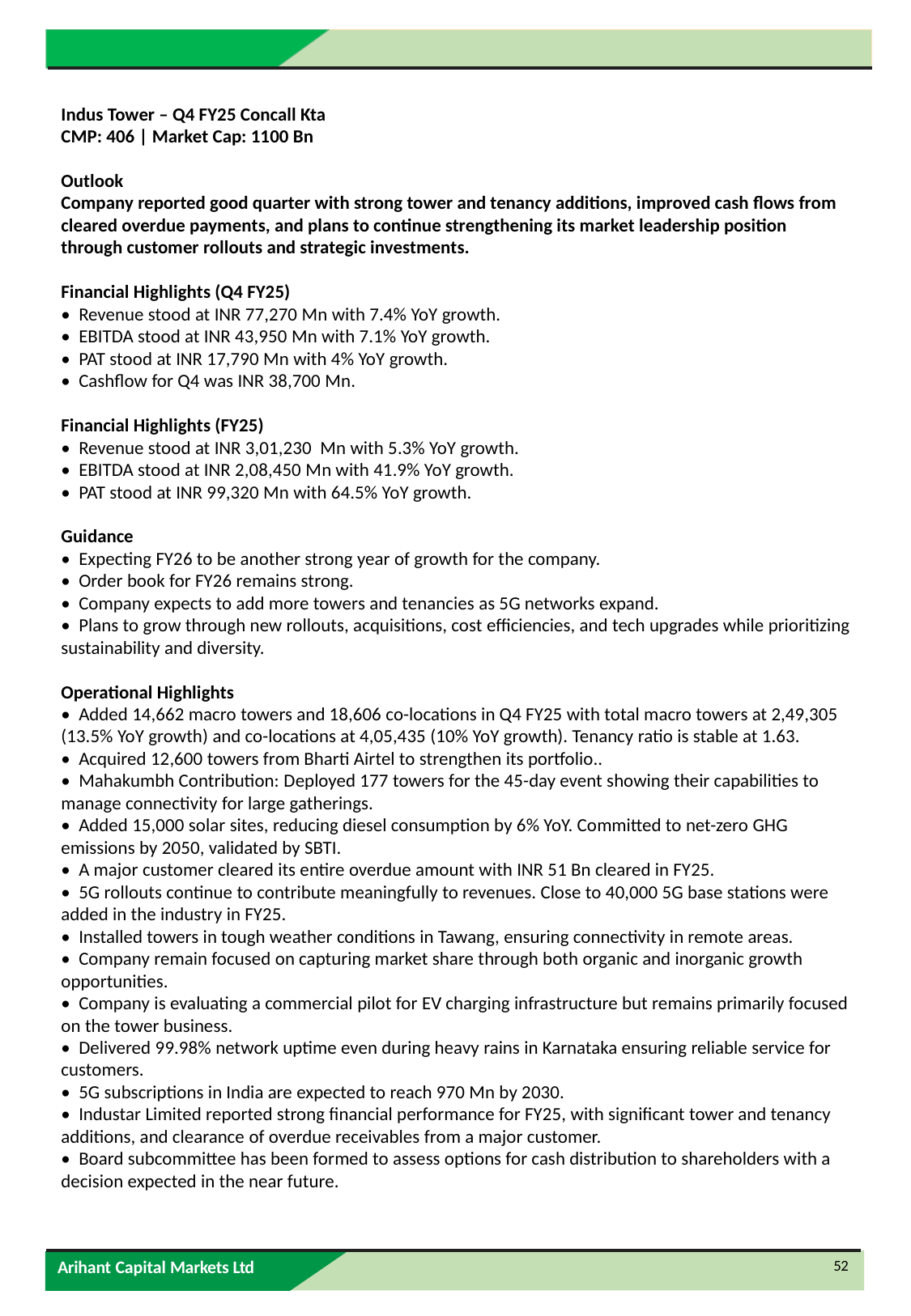

Indus Tower – Q4 FY25 Concall Kta
CMP: 406 | Market Cap: 1100 Bn

Outlook
Company reported good quarter with strong tower and tenancy additions, improved cash flows from cleared overdue payments, and plans to continue strengthening its market leadership position through customer rollouts and strategic investments.

Financial Highlights (Q4 FY25)
•  Revenue stood at INR 77,270 Mn with 7.4% YoY growth.
•  EBITDA stood at INR 43,950 Mn with 7.1% YoY growth.
•  PAT stood at INR 17,790 Mn with 4% YoY growth.
•  Cashflow for Q4 was INR 38,700 Mn.

Financial Highlights (FY25)
•  Revenue stood at INR 3,01,230  Mn with 5.3% YoY growth.
•  EBITDA stood at INR 2,08,450 Mn with 41.9% YoY growth.
•  PAT stood at INR 99,320 Mn with 64.5% YoY growth.

Guidance
•  Expecting FY26 to be another strong year of growth for the company.
•  Order book for FY26 remains strong.
•  Company expects to add more towers and tenancies as 5G networks expand.
•  Plans to grow through new rollouts, acquisitions, cost efficiencies, and tech upgrades while prioritizing sustainability and diversity.

Operational Highlights
•  Added 14,662 macro towers and 18,606 co-locations in Q4 FY25 with total macro towers at 2,49,305 (13.5% YoY growth) and co-locations at 4,05,435 (10% YoY growth). Tenancy ratio is stable at 1.63.
•  Acquired 12,600 towers from Bharti Airtel to strengthen its portfolio..
•  Mahakumbh Contribution: Deployed 177 towers for the 45-day event showing their capabilities to manage connectivity for large gatherings.
•  Added 15,000 solar sites, reducing diesel consumption by 6% YoY. Committed to net-zero GHG emissions by 2050, validated by SBTI.
•  A major customer cleared its entire overdue amount with INR 51 Bn cleared in FY25.
•  5G rollouts continue to contribute meaningfully to revenues. Close to 40,000 5G base stations were added in the industry in FY25.
•  Installed towers in tough weather conditions in Tawang, ensuring connectivity in remote areas.
•  Company remain focused on capturing market share through both organic and inorganic growth opportunities.
•  Company is evaluating a commercial pilot for EV charging infrastructure but remains primarily focused on the tower business.
•  Delivered 99.98% network uptime even during heavy rains in Karnataka ensuring reliable service for customers.
•  5G subscriptions in India are expected to reach 970 Mn by 2030.
•  Industar Limited reported strong financial performance for FY25, with significant tower and tenancy additions, and clearance of overdue receivables from a major customer.
•  Board subcommittee has been formed to assess options for cash distribution to shareholders with a decision expected in the near future.
52
Arihant Capital Markets Ltd